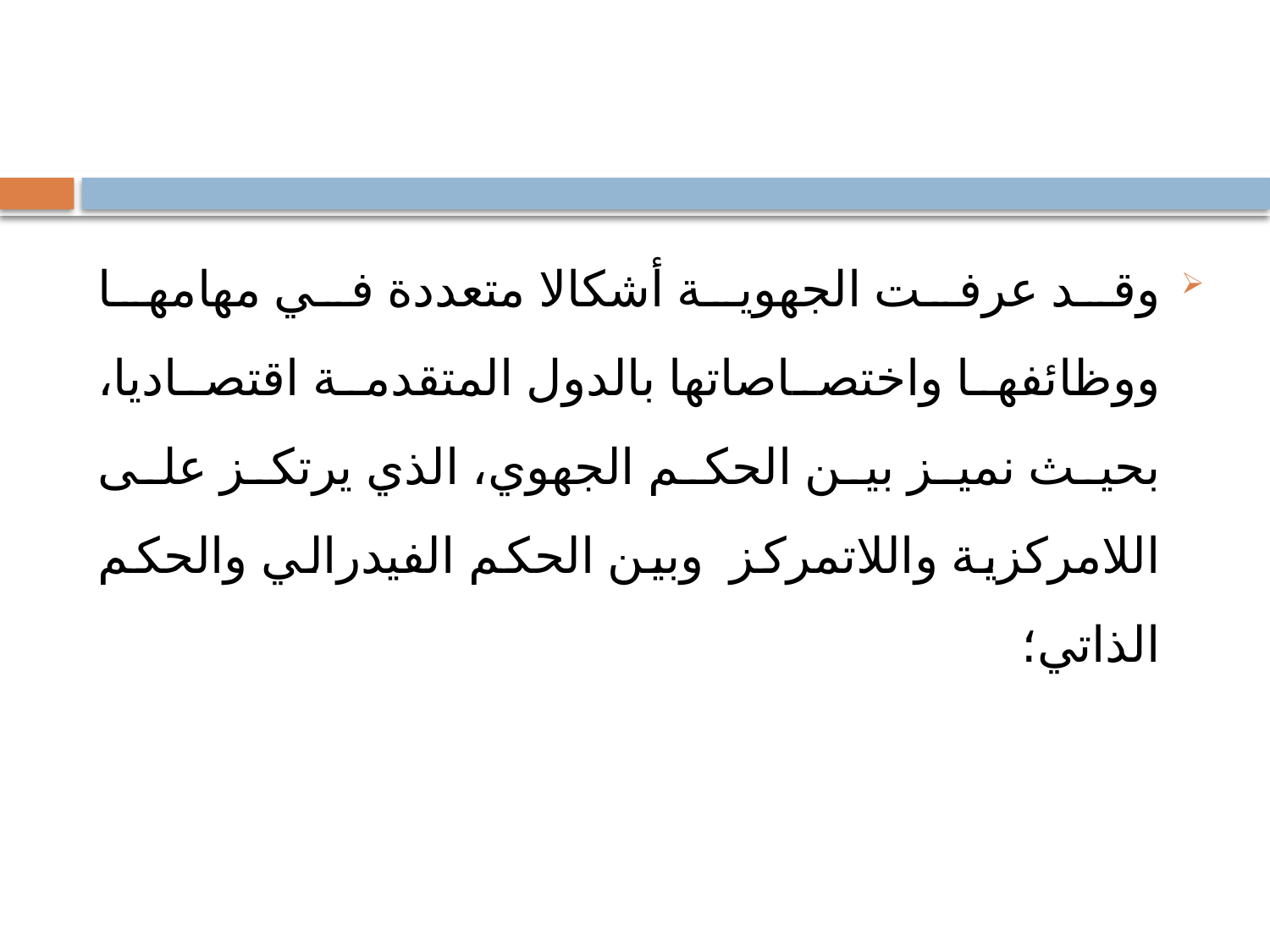

#
وقد عرفت الجهوية أشكالا متعددة في مهامها ووظائفها واختصاصاتها بالدول المتقدمة اقتصاديا، بحيث نميز بين الحكم الجهوي، الذي يرتكز على اللامركزية واللاتمركز  وبين الحكم الفيدرالي والحكم الذاتي؛